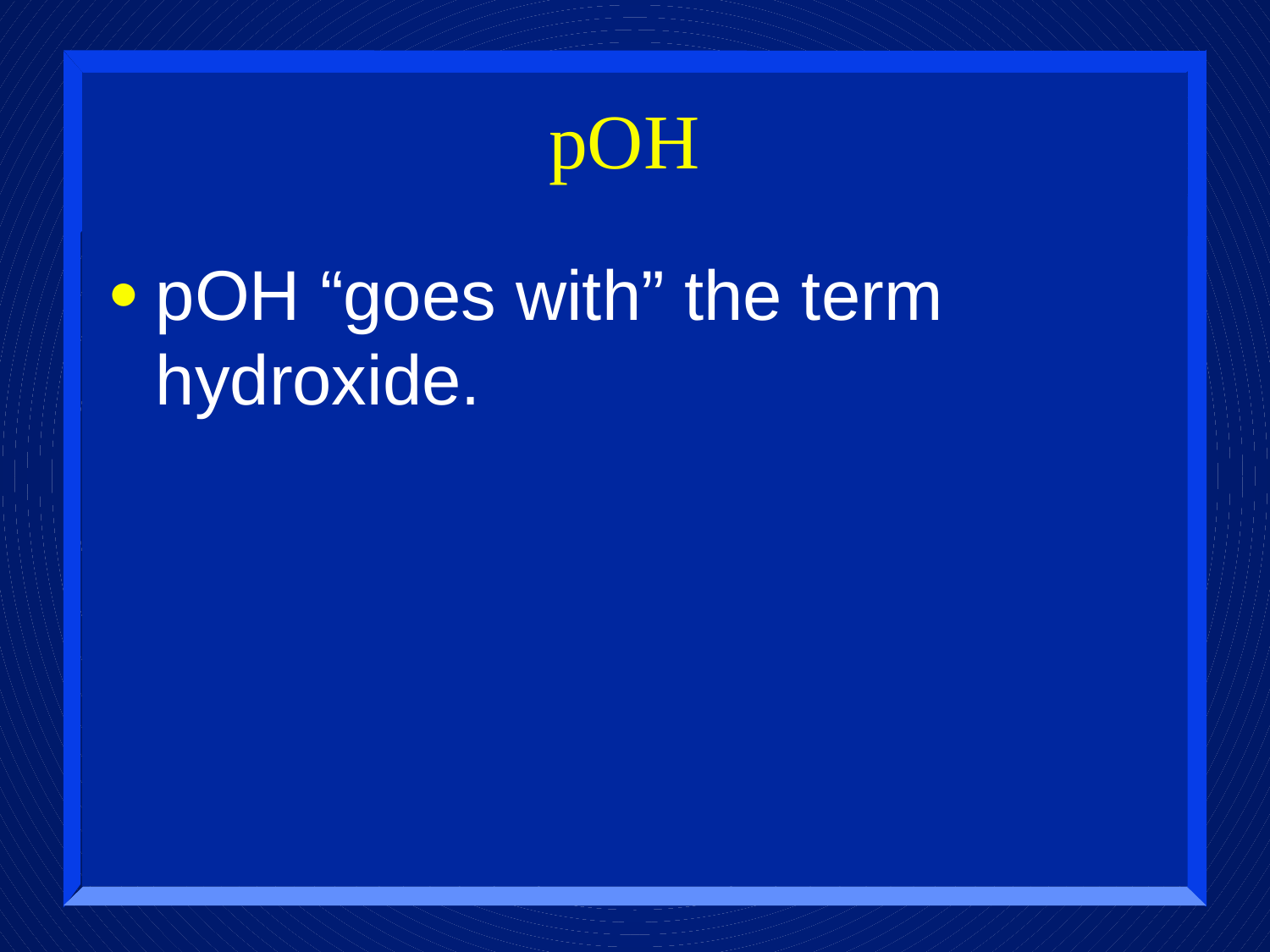

pOH
pOH “goes with” the term hydroxide.